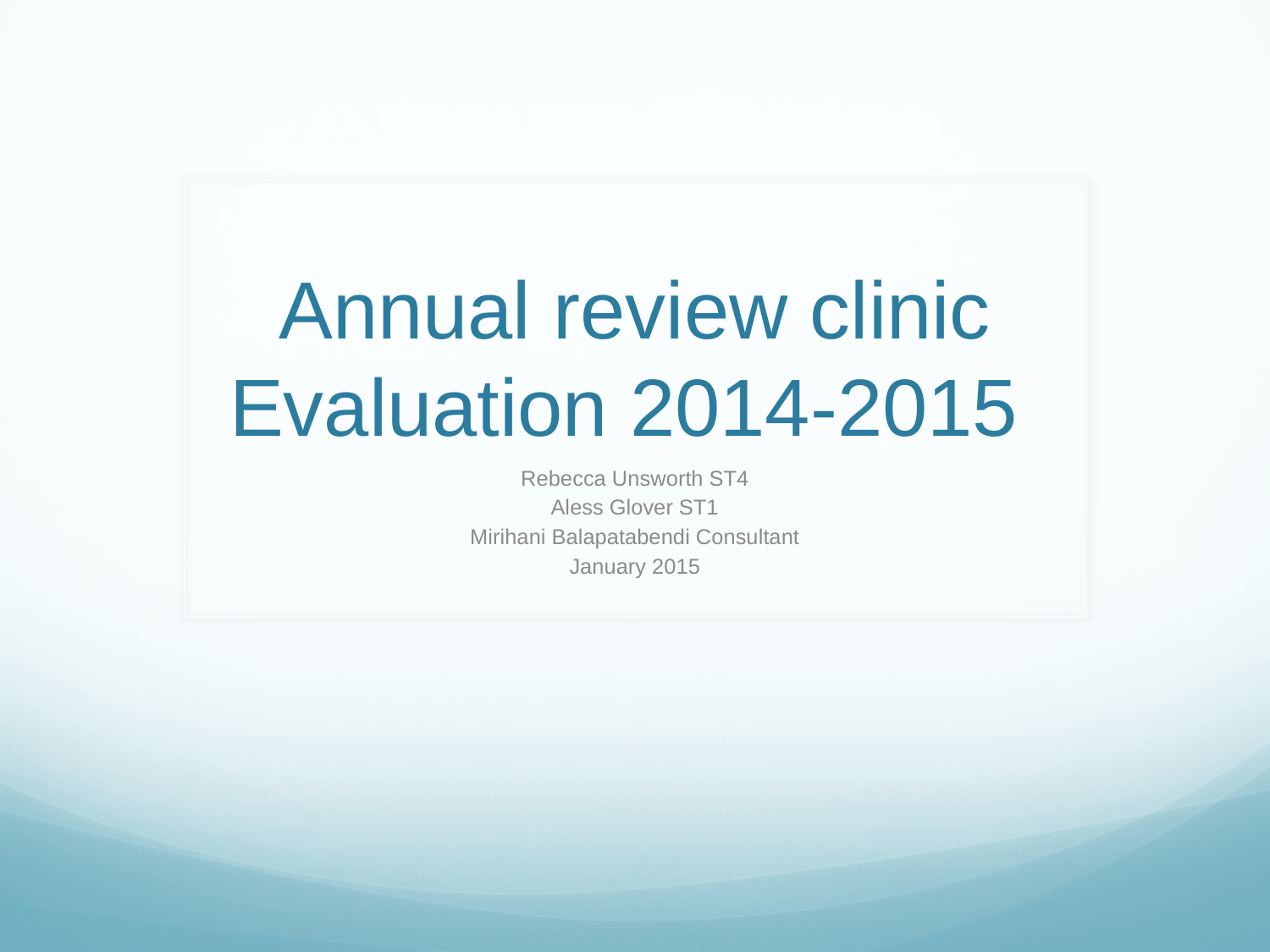

# Annual review clinic Evaluation 2014-2015
Rebecca Unsworth ST4
Aless Glover ST1
Mirihani Balapatabendi Consultant
January 2015